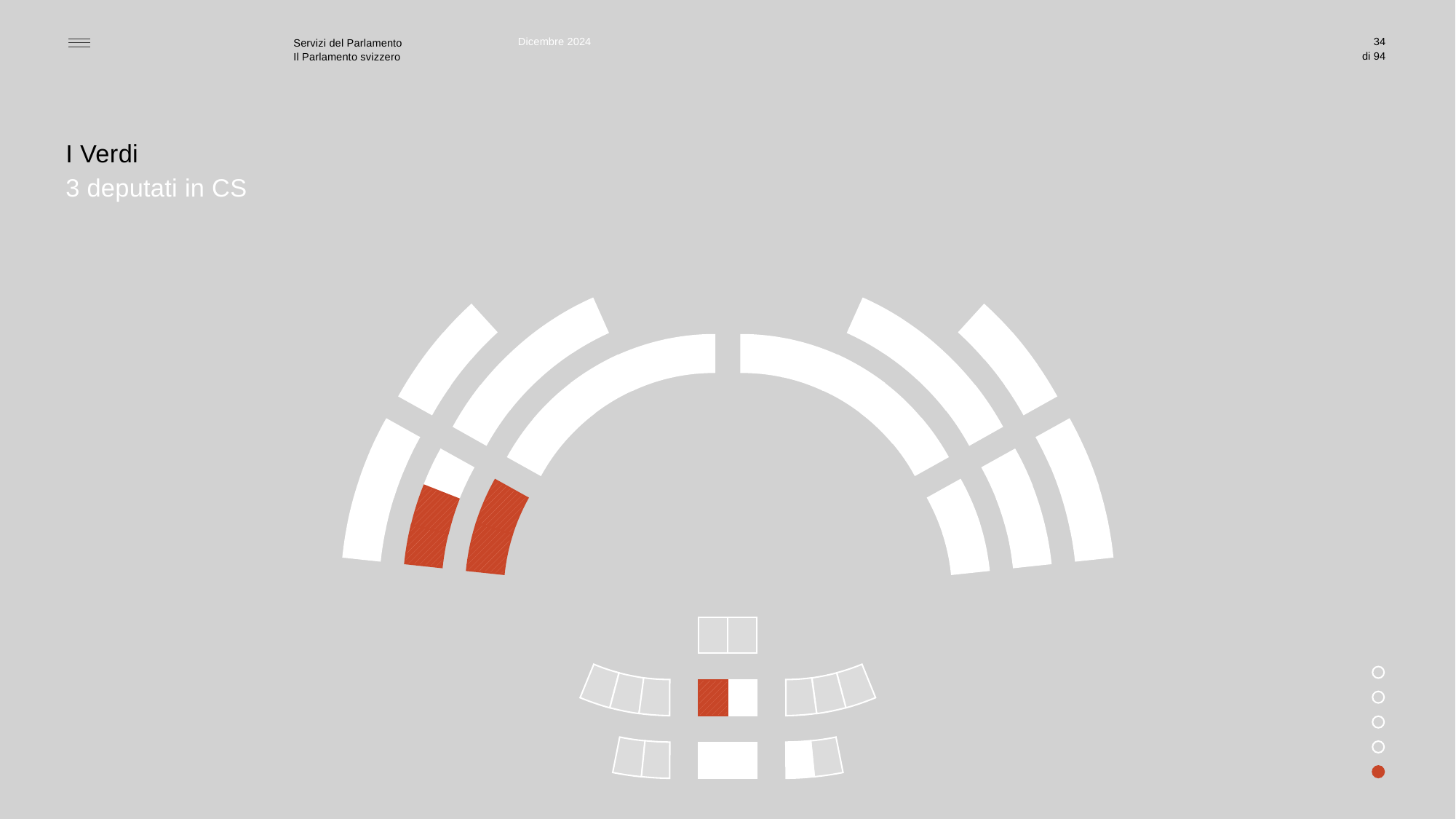

Dicembre 2024
34
I Verdi
3 deputati in CS